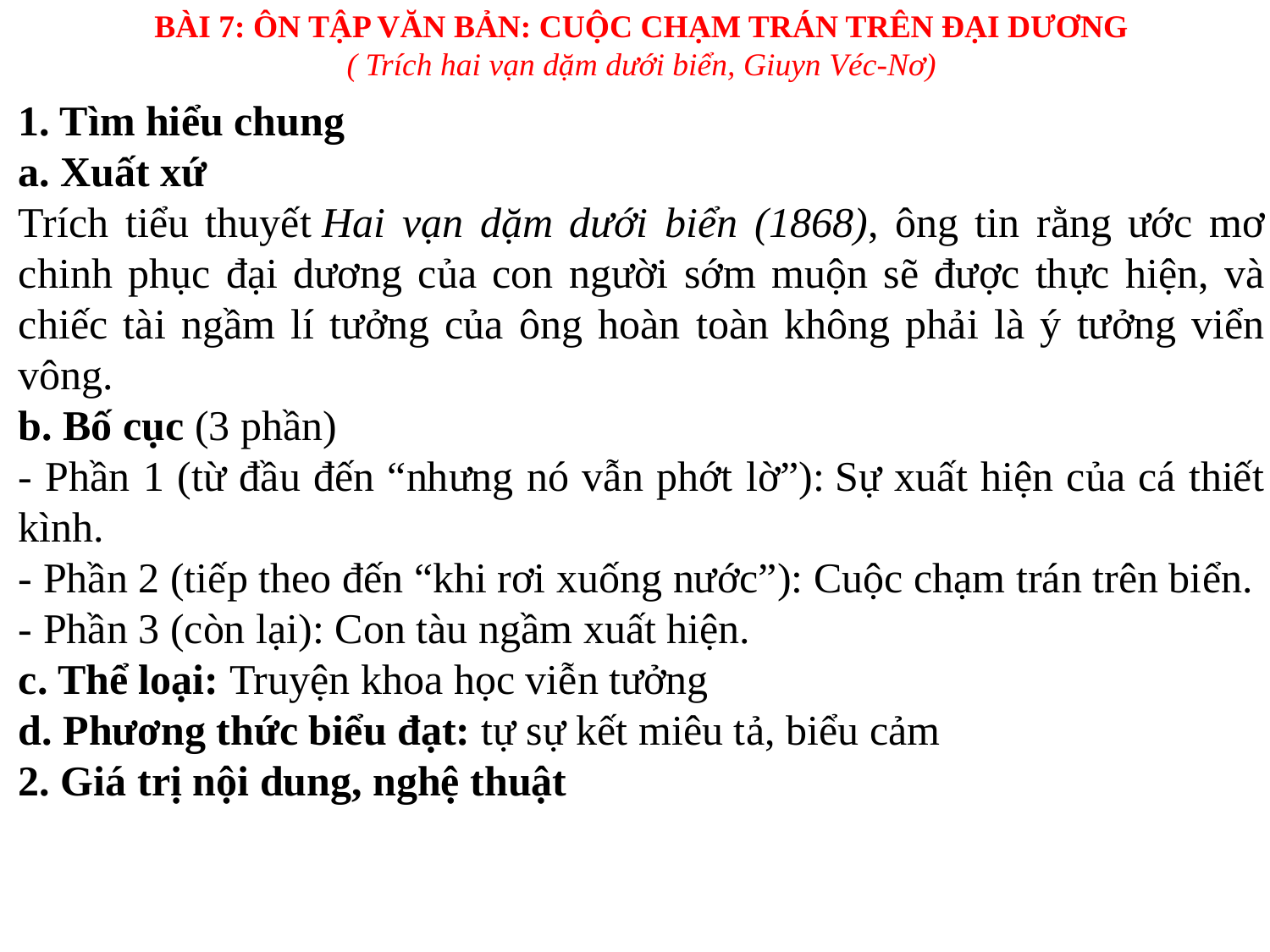

BÀI 7: ÔN TẬP VĂN BẢN: CUỘC CHẠM TRÁN TRÊN ĐẠI DƯƠNG
( Trích hai vạn dặm dưới biển, Giuyn Véc-Nơ)

1. Tìm hiểu chung
a. Xuất xứ
Trích tiểu thuyết Hai vạn dặm dưới biển (1868), ông tin rằng ước mơ chinh phục đại dương của con người sớm muộn sẽ được thực hiện, và chiếc tài ngầm lí tưởng của ông hoàn toàn không phải là ý tưởng viển vông.
b. Bố cục (3 phần)
- Phần 1 (từ đầu đến “nhưng nó vẫn phớt lờ”): Sự xuất hiện của cá thiết kình.
- Phần 2 (tiếp theo đến “khi rơi xuống nước”): Cuộc chạm trán trên biển.
- Phần 3 (còn lại): Con tàu ngầm xuất hiện.
c. Thể loại: Truyện khoa học viễn tưởng
d. Phương thức biểu đạt: tự sự kết miêu tả, biểu cảm
2. Giá trị nội dung, nghệ thuật